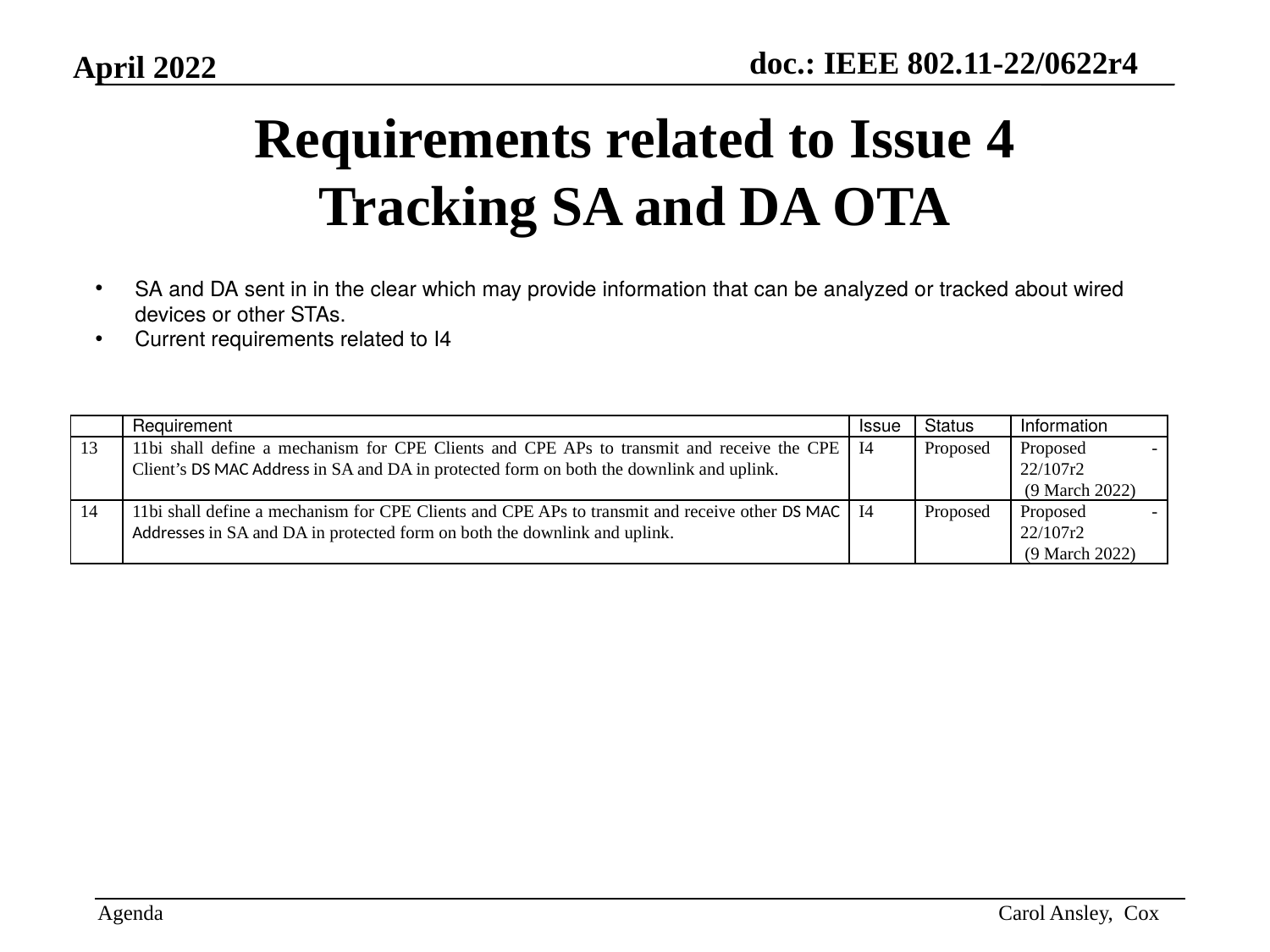

# Requirements related to Issue 4 Tracking SA and DA OTA
SA and DA sent in in the clear which may provide information that can be analyzed or tracked about wired devices or other STAs.
Current requirements related to I4

|  | Requirement | Issue | Status | Information |
| --- | --- | --- | --- | --- |
| 13 | 11bi shall define a mechanism for CPE Clients and CPE APs to transmit and receive the CPE Client’s DS MAC Address in SA and DA in protected form on both the downlink and uplink. | I4 | Proposed | Proposed - 22/107r2 (9 March 2022) |
| 14 | 11bi shall define a mechanism for CPE Clients and CPE APs to transmit and receive other DS MAC Addresses in SA and DA in protected form on both the downlink and uplink. | I4 | Proposed | Proposed - 22/107r2 (9 March 2022) |